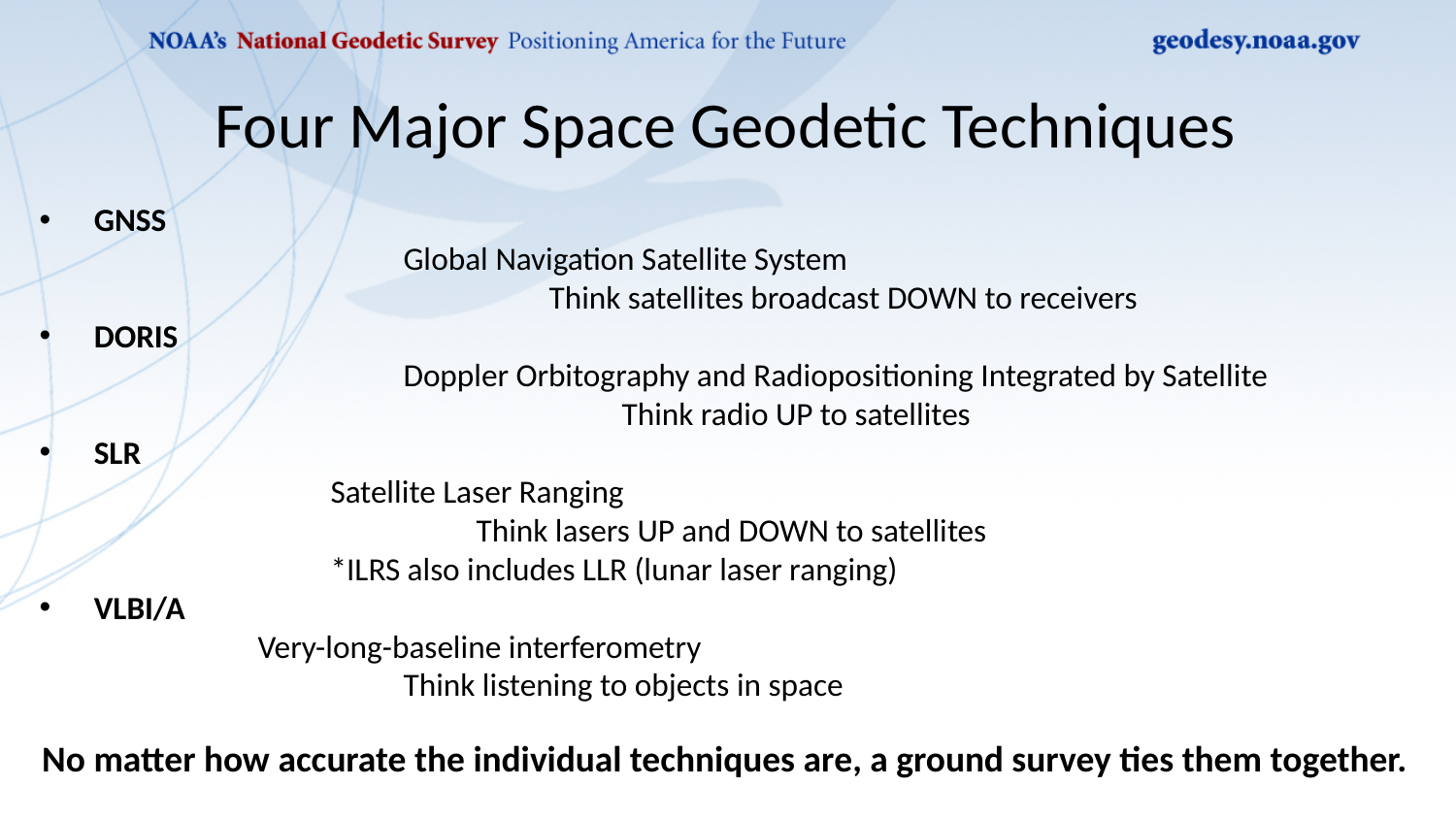

Four Major Space Geodetic Techniques

GNSS
		Global Navigation Satellite System
			Think satellites broadcast DOWN to receivers
DORIS
		Doppler Orbitography and Radiopositioning Integrated by Satellite
				Think radio UP to satellites
SLR
	Satellite Laser Ranging
		Think lasers UP and DOWN to satellites
	*ILRS also includes LLR (lunar laser ranging)
VLBI/A
Very-long-baseline interferometry
	Think listening to objects in space

No matter how accurate the individual techniques are, a ground survey ties them together.